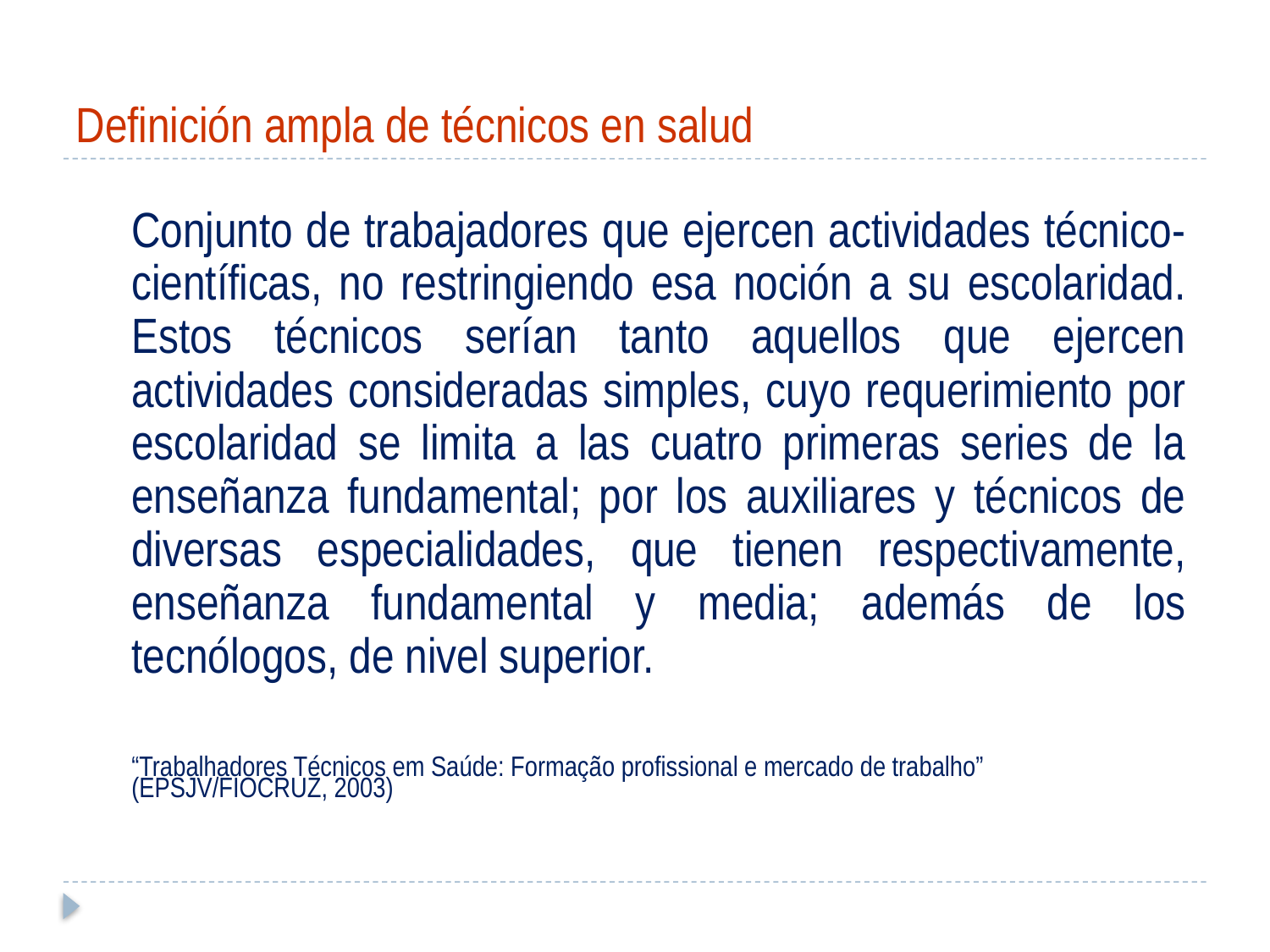

# Definición ampla de técnicos en salud
Conjunto de trabajadores que ejercen actividades técnico-científicas, no restringiendo esa noción a su escolaridad. Estos técnicos serían tanto aquellos que ejercen actividades consideradas simples, cuyo requerimiento por escolaridad se limita a las cuatro primeras series de la enseñanza fundamental; por los auxiliares y técnicos de diversas especialidades, que tienen respectivamente, enseñanza fundamental y media; además de los tecnólogos, de nivel superior.

“Trabalhadores Técnicos em Saúde: Formação profissional e mercado de trabalho” (EPSJV/FIOCRUZ, 2003)